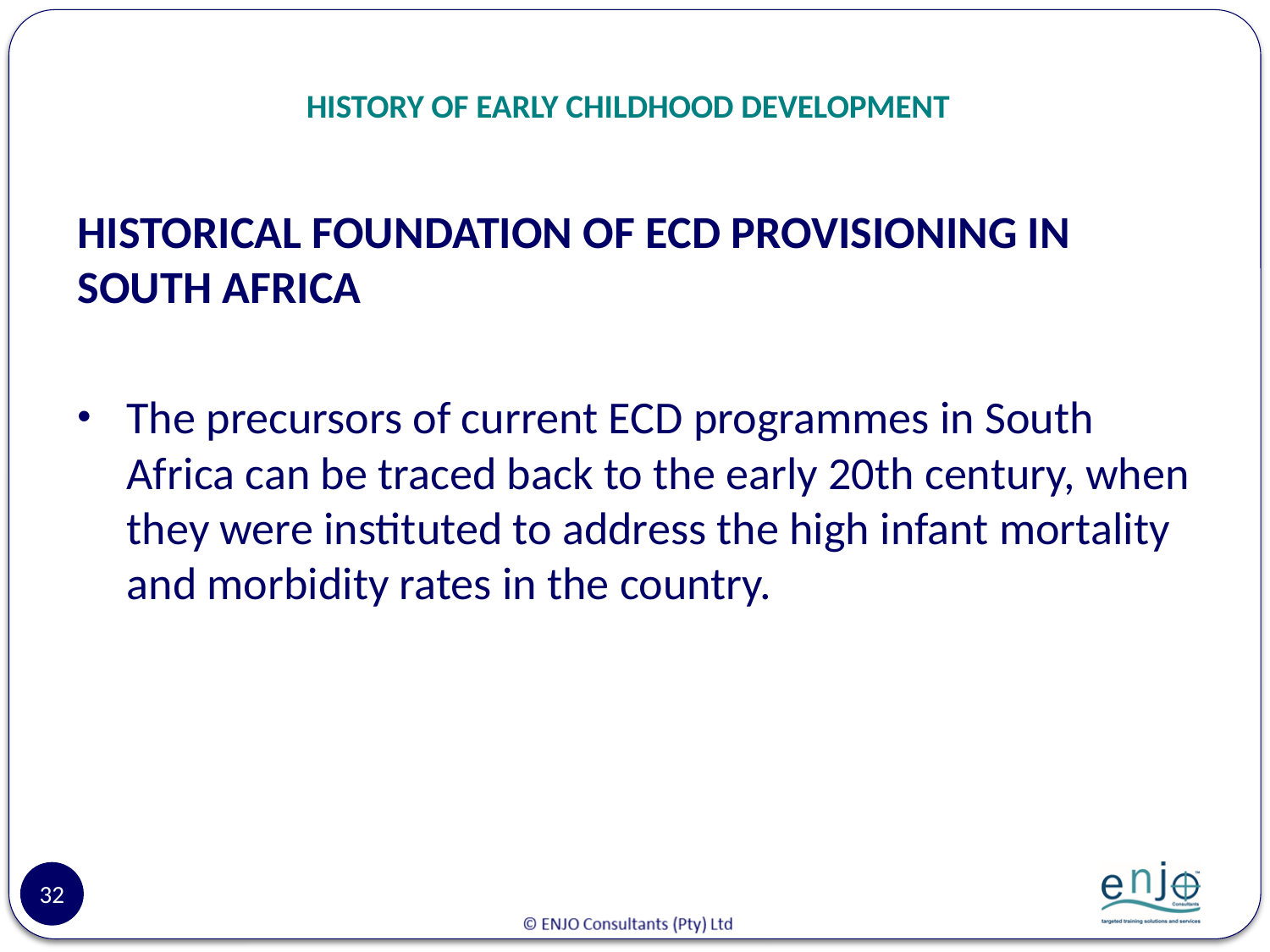

# HISTORY OF EARLY CHILDHOOD DEVELOPMENT
HISTORICAL FOUNDATION OF ECD PROVISIONING IN SOUTH AFRICA

The precursors of current ECD programmes in South Africa can be traced back to the early 20th century, when they were instituted to address the high infant mortality and morbidity rates in the country.

32